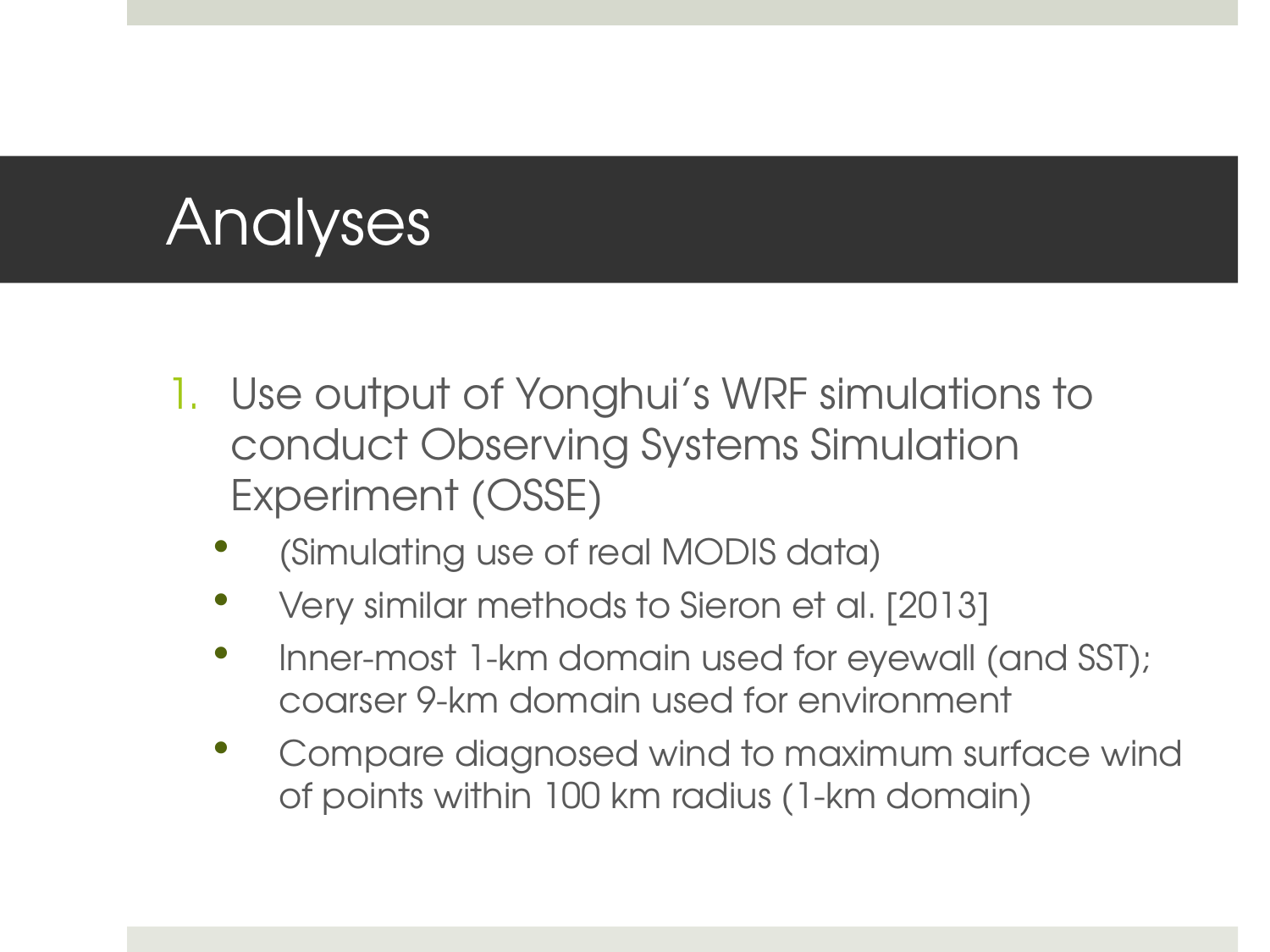

# Analyses
Use output of Yonghui’s WRF simulations to conduct Observing Systems Simulation Experiment (OSSE)
(Simulating use of real MODIS data)
Very similar methods to Sieron et al. [2013]
Inner-most 1-km domain used for eyewall (and SST); coarser 9-km domain used for environment
Compare diagnosed wind to maximum surface wind of points within 100 km radius (1-km domain)